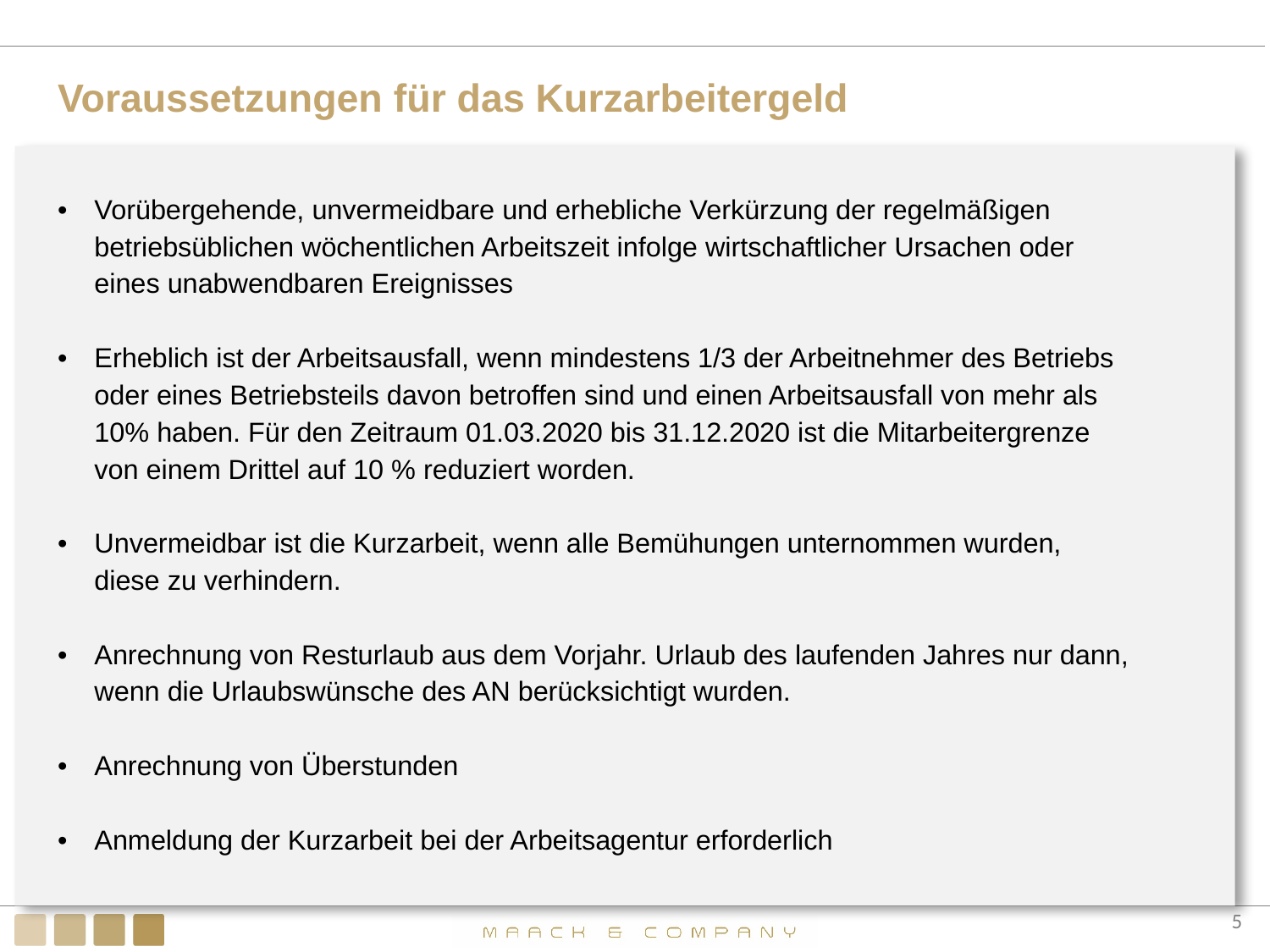

# Voraussetzungen für das Kurzarbeitergeld

Vorübergehende, unvermeidbare und erhebliche Verkürzung der regelmäßigen betriebsüblichen wöchentlichen Arbeitszeit infolge wirtschaftlicher Ursachen oder eines unabwendbaren Ereignisses

Erheblich ist der Arbeitsausfall, wenn mindestens 1/3 der Arbeitnehmer des Betriebs oder eines Betriebsteils davon betroffen sind und einen Arbeitsausfall von mehr als 10% haben. Für den Zeitraum 01.03.2020 bis 31.12.2020 ist die Mitarbeitergrenze von einem Drittel auf 10 % reduziert worden.

Unvermeidbar ist die Kurzarbeit, wenn alle Bemühungen unternommen wurden, diese zu verhindern.

Anrechnung von Resturlaub aus dem Vorjahr. Urlaub des laufenden Jahres nur dann, wenn die Urlaubswünsche des AN berücksichtigt wurden.

Anrechnung von Überstunden

Anmeldung der Kurzarbeit bei der Arbeitsagentur erforderlich

5